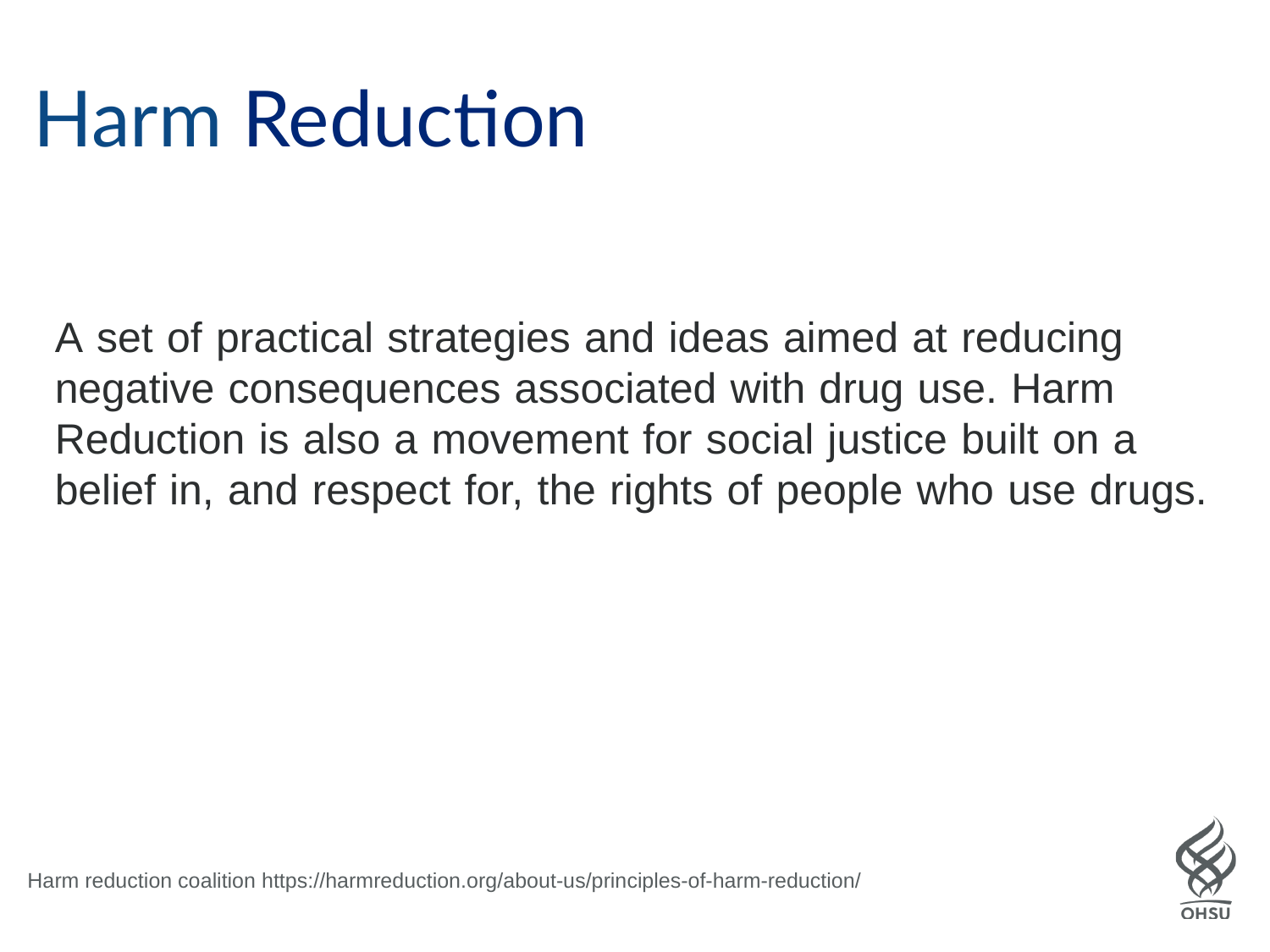

Harm Reduction
A set of practical strategies and ideas aimed at reducing negative consequences associated with drug use. Harm Reduction is also a movement for social justice built on a belief in, and respect for, the rights of people who use drugs.
Harm reduction coalition https://harmreduction.org/about-us/principles-of-harm-reduction/